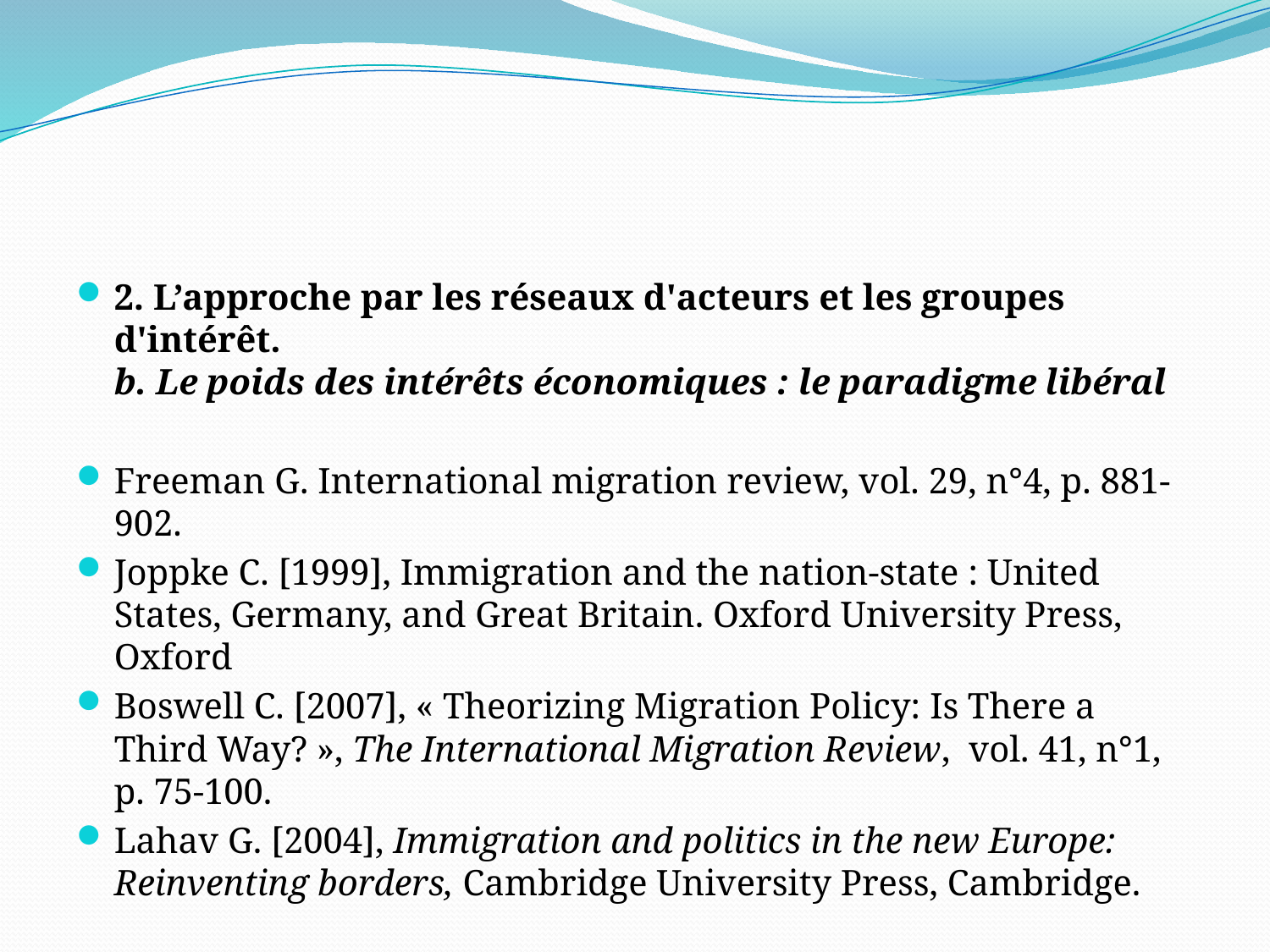

2. L’approche par les réseaux d'acteurs et les groupes d'intérêt.
b. Le poids des intérêts économiques : le paradigme libéral

Freeman G. International migration review, vol. 29, n°4, p. 881-902.
Joppke C. [1999], Immigration and the nation-state : United States, Germany, and Great Britain. Oxford University Press, Oxford
Boswell C. [2007], « Theorizing Migration Policy: Is There a Third Way? », The International Migration Review,  vol. 41, n°1, p. 75-100.
Lahav G. [2004], Immigration and politics in the new Europe: Reinventing borders, Cambridge University Press, Cambridge.